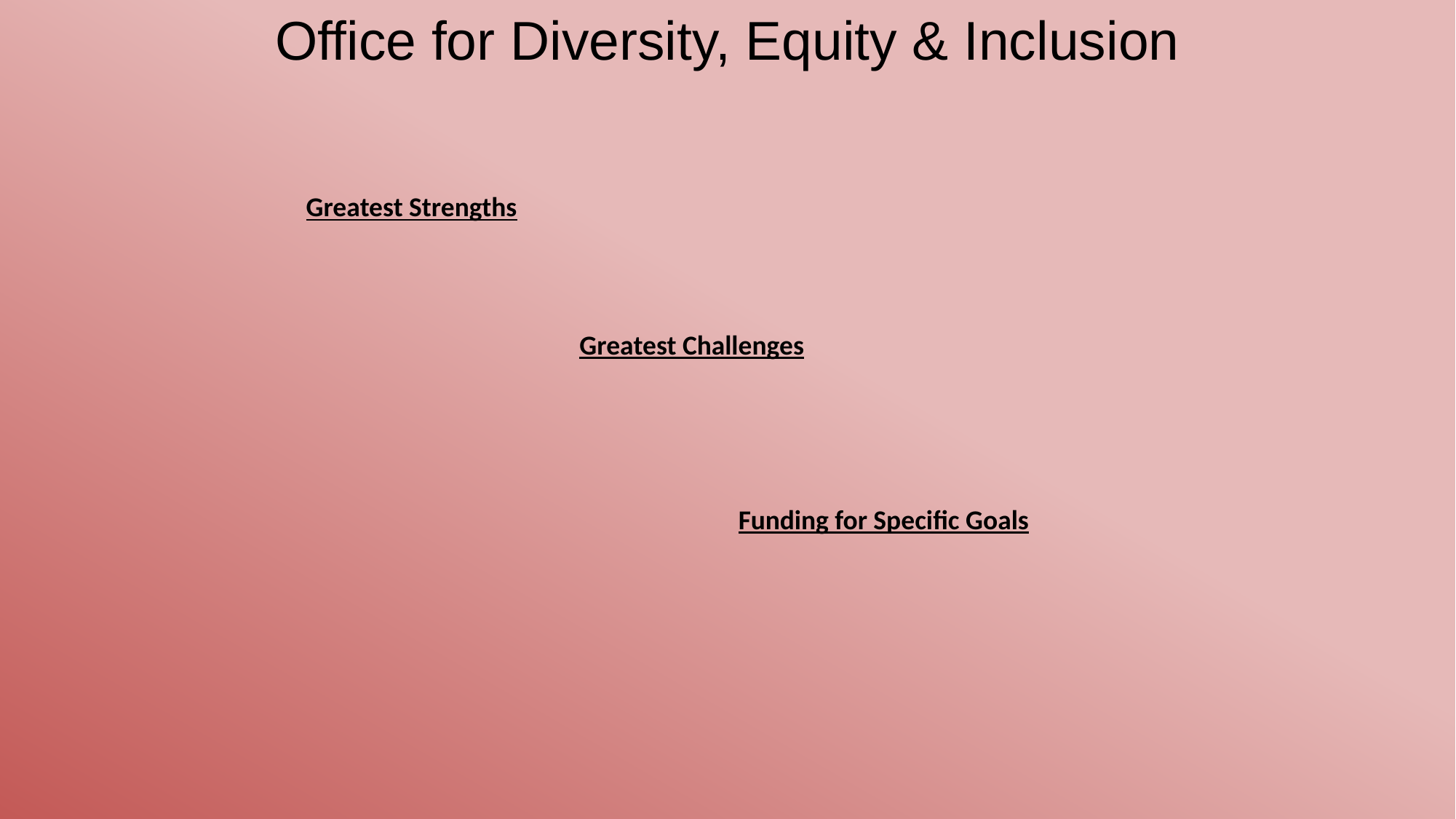

Office for Diversity, Equity & Inclusion

Greatest Strengths
Greatest Challenges
Funding for Specific Goals